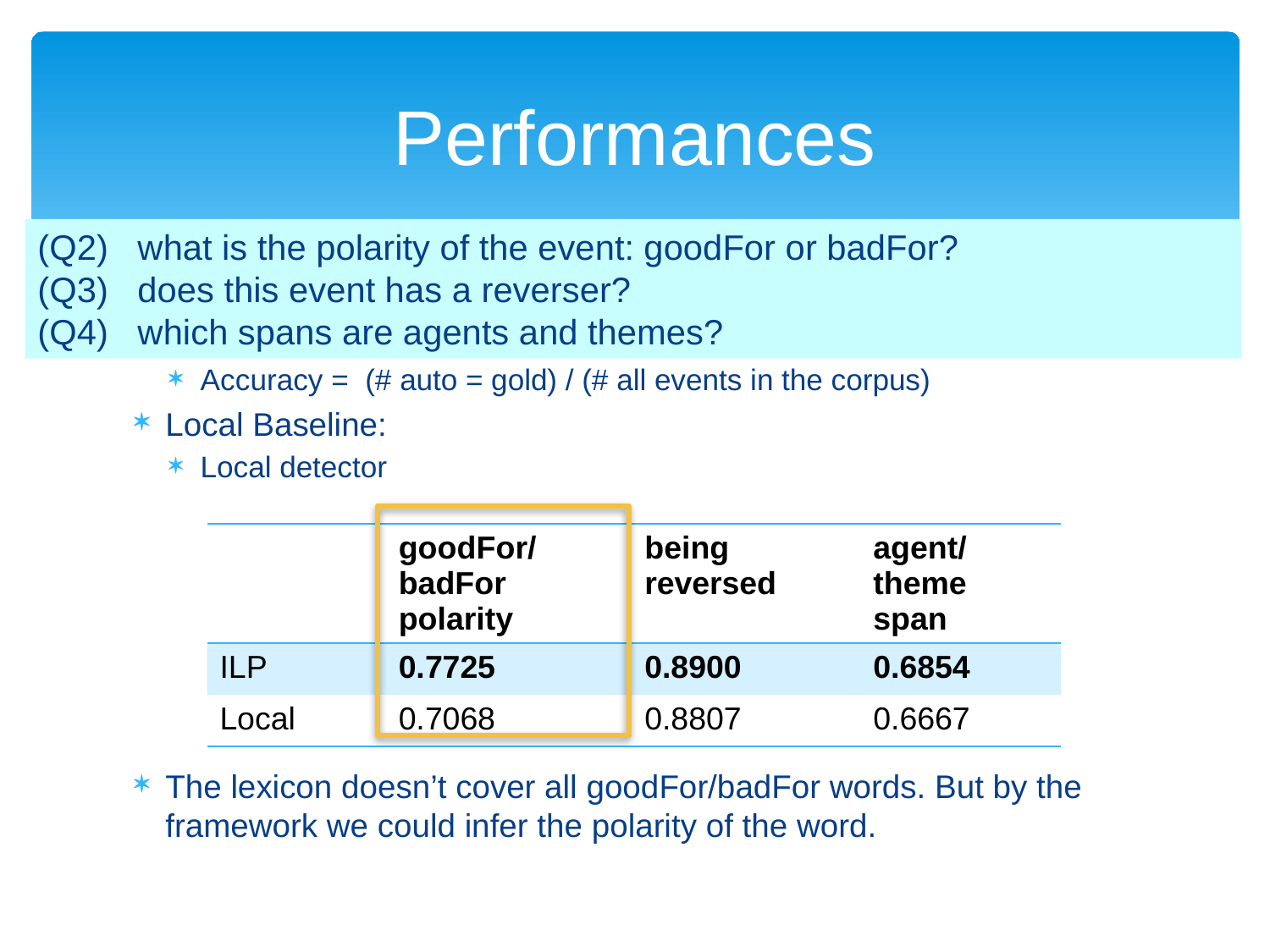

# Performances
(Q2)   what is the polarity of the event: goodFor or badFor?
(Q3)   does this event has a reverser?
(Q4)   which spans are agents and themes?
For agent/theme span detector, goodFor/badFor polarity detector, reverser detector:
Accuracy =  (# auto = gold) / (# all events in the corpus)
Local Baseline:
Local detector

The lexicon doesn’t cover all goodFor/badFor words. But by the framework we could infer the polarity of the word.

|  | goodFor/badFor polarity | being reversed | agent/theme span |
| --- | --- | --- | --- |
| ILP | 0.7725 | 0.8900 | 0.6854 |
| Local | 0.7068 | 0.8807 | 0.6667 |